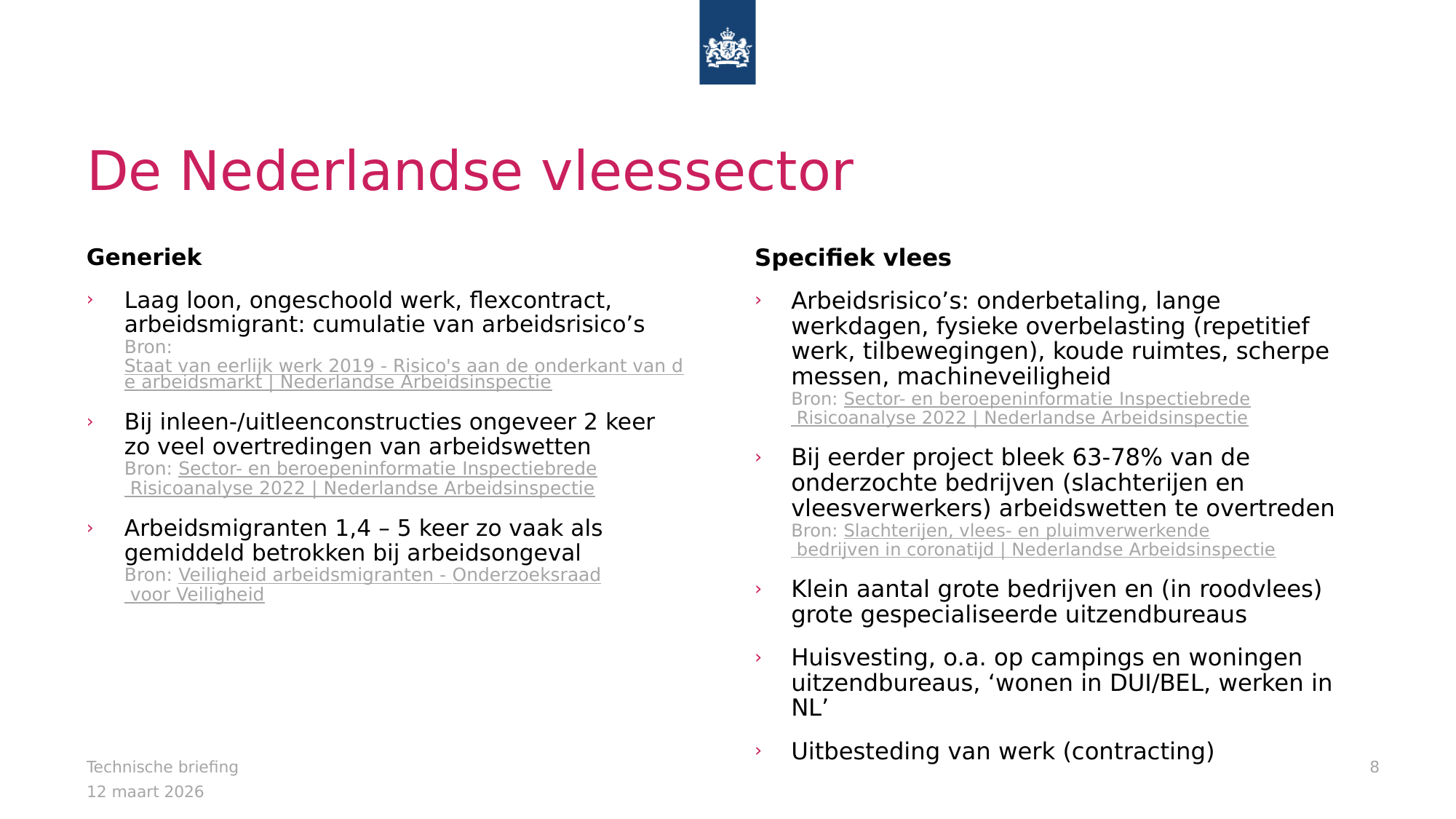

# De Nederlandse vleessector
Generiek
Laag loon, ongeschoold werk, flexcontract, arbeidsmigrant: cumulatie van arbeidsrisico’s Bron: Staat van eerlijk werk 2019 - Risico's aan de onderkant van de arbeidsmarkt | Nederlandse Arbeidsinspectie
Bij inleen-/uitleenconstructies ongeveer 2 keer zo veel overtredingen van arbeidswetten
Bron: Sector- en beroepeninformatie Inspectiebrede Risicoanalyse 2022 | Nederlandse Arbeidsinspectie
Arbeidsmigranten 1,4 – 5 keer zo vaak als gemiddeld betrokken bij arbeidsongeval
Bron: Veiligheid arbeidsmigranten - Onderzoeksraad voor Veiligheid

Specifiek vlees
Arbeidsrisico’s: onderbetaling, lange werkdagen, fysieke overbelasting (repetitief werk, tilbewegingen), koude ruimtes, scherpe messen, machineveiligheid
Bron: Sector- en beroepeninformatie Inspectiebrede Risicoanalyse 2022 | Nederlandse Arbeidsinspectie
Bij eerder project bleek 63-78% van de onderzochte bedrijven (slachterijen en vleesverwerkers) arbeidswetten te overtreden
Bron: Slachterijen, vlees- en pluimverwerkende bedrijven in coronatijd | Nederlandse Arbeidsinspectie
Klein aantal grote bedrijven en (in roodvlees) grote gespecialiseerde uitzendbureaus
Huisvesting, o.a. op campings en woningen uitzendbureaus, ‘wonen in DUI/BEL, werken in NL’
Uitbesteding van werk (contracting)

Technische briefing
8
12 maart 2026